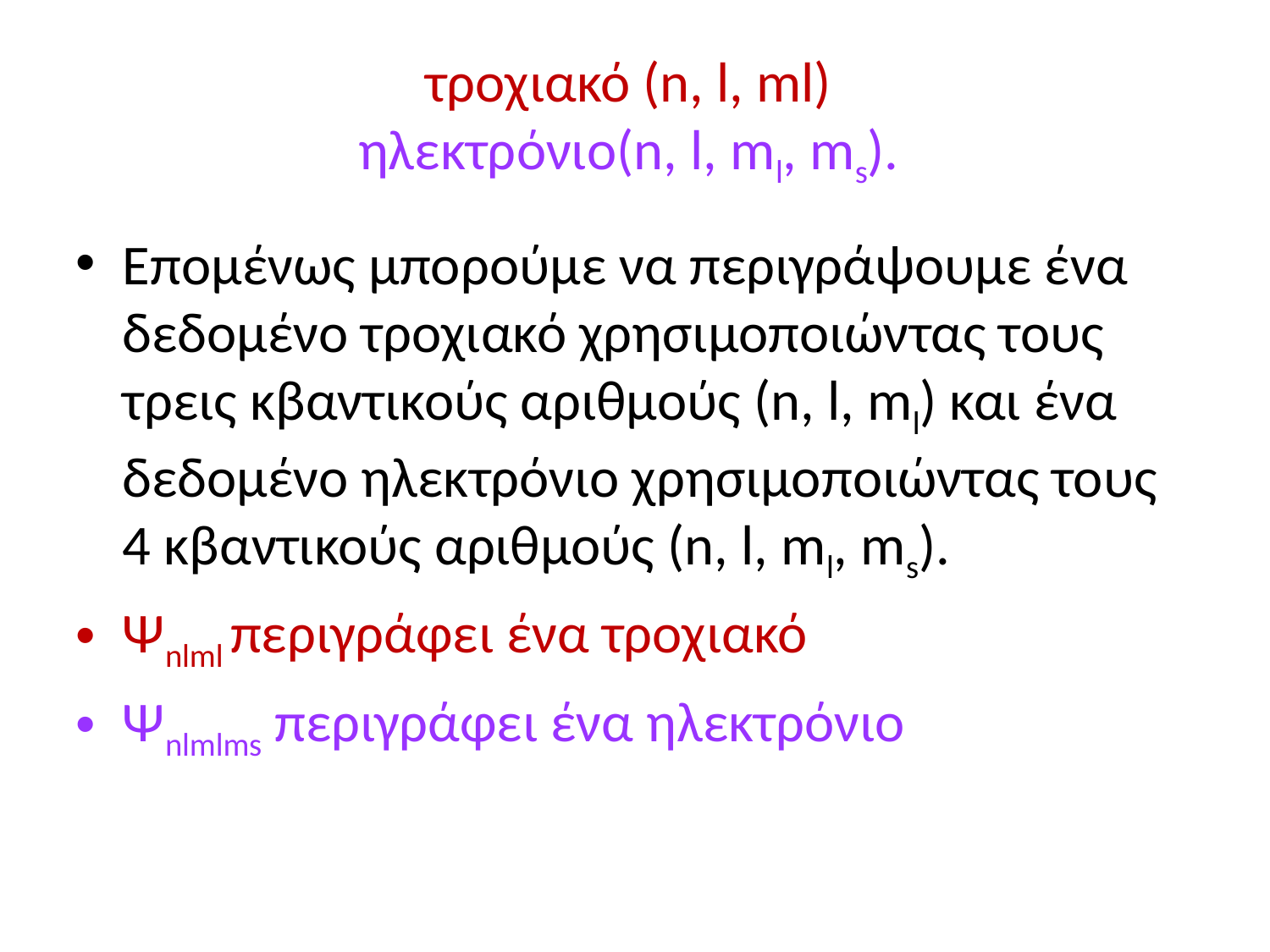

τροχιακό (n, l, ml)
ηλεκτρόνιο(n, l, ml, ms).
Επομένως μπορούμε να περιγράψουμε ένα δεδομένο τροχιακό χρησιμοποιώντας τους τρεις κβαντικούς αριθμούς (n, l, ml) και ένα δεδομένο ηλεκτρόνιο χρησιμοποιώντας τους 4 κβαντικούς αριθμούς (n, l, ml, ms).
Ψnlml περιγράφει ένα τροχιακό
Ψnlmlms περιγράφει ένα ηλεκτρόνιο